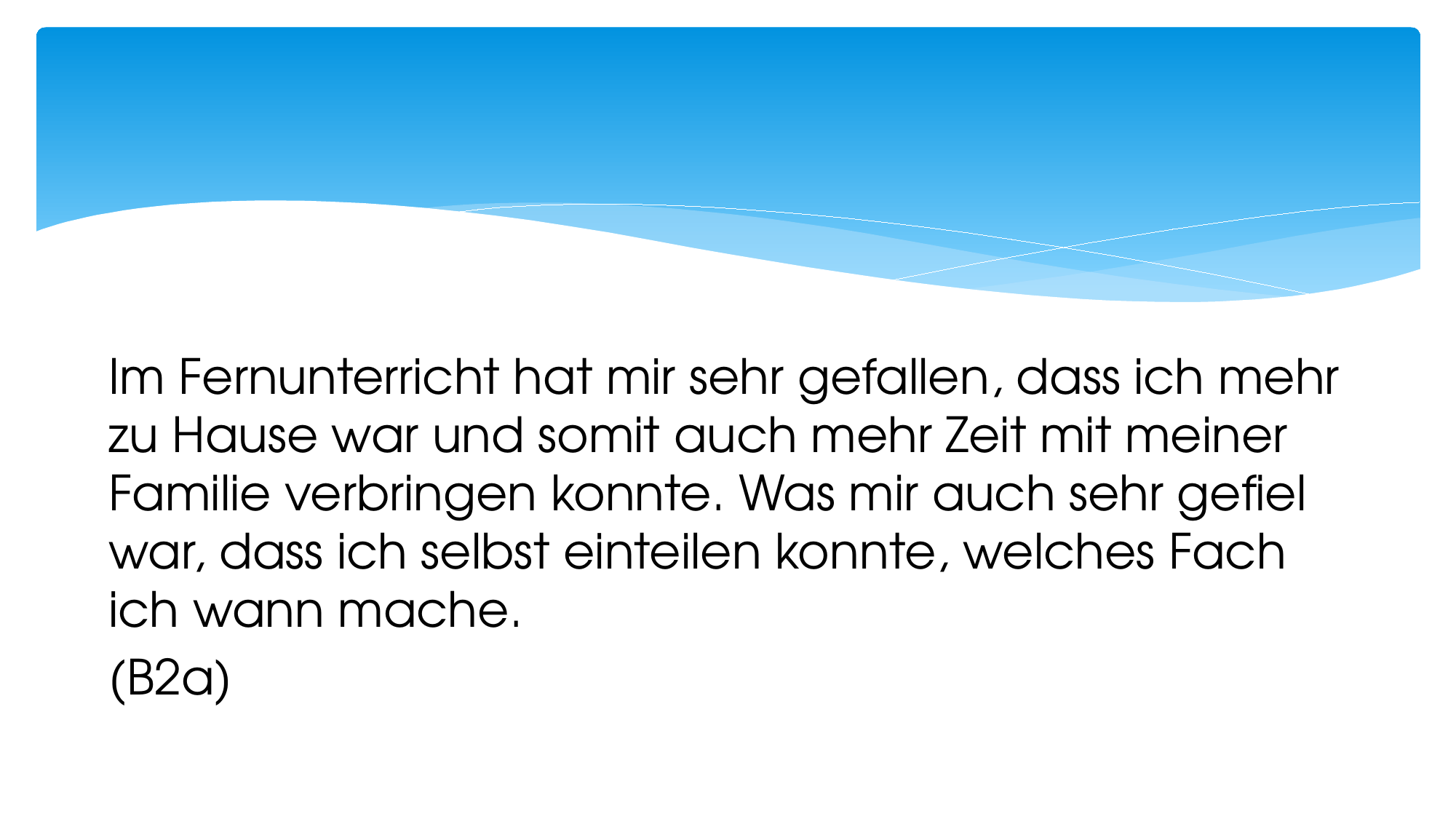

Im Fernunterricht hat mir sehr gefallen, dass ich mehr zu Hause war und somit auch mehr Zeit mit meiner Familie verbringen konnte. Was mir auch sehr gefiel war, dass ich selbst einteilen konnte, welches Fach ich wann mache.
(B2a)